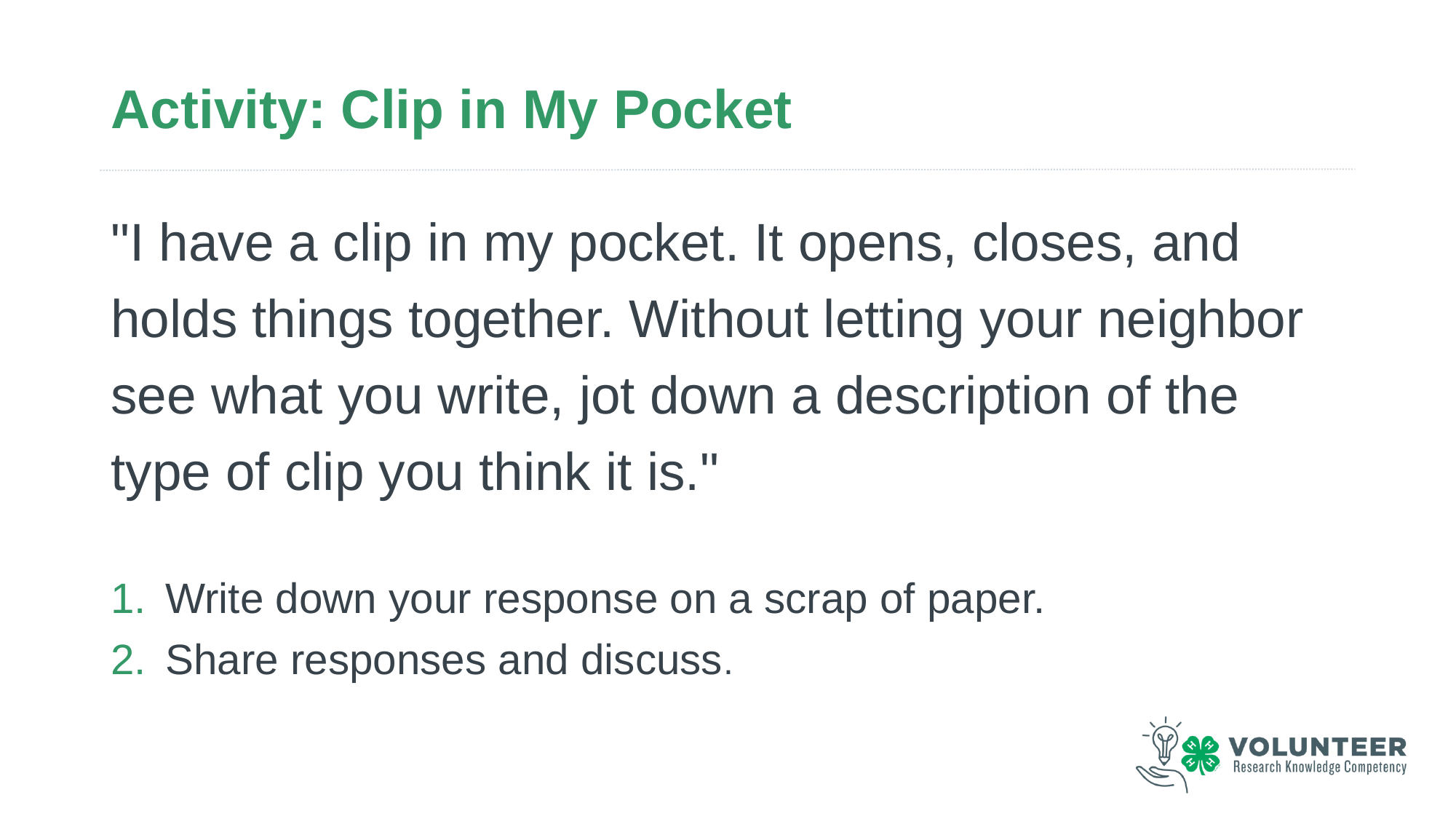

# Activity: Clip in My Pocket
"I have a clip in my pocket. It opens, closes, and holds things together. Without letting your neighbor see what you write, jot down a description of the type of clip you think it is."

Write down your response on a scrap of paper.
Share responses and discuss.